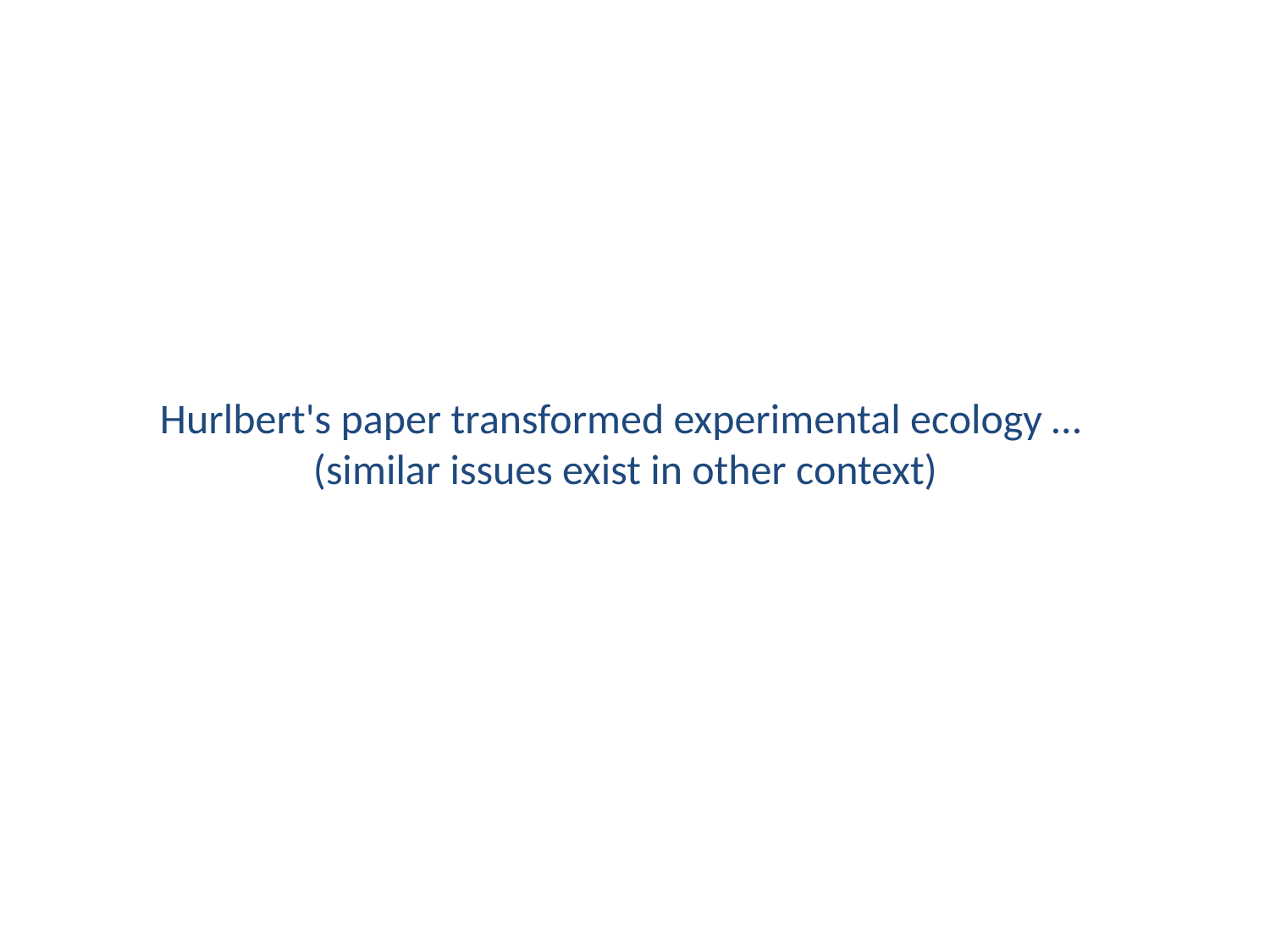

Hurlbert's paper transformed experimental ecology …
(similar issues exist in other context)